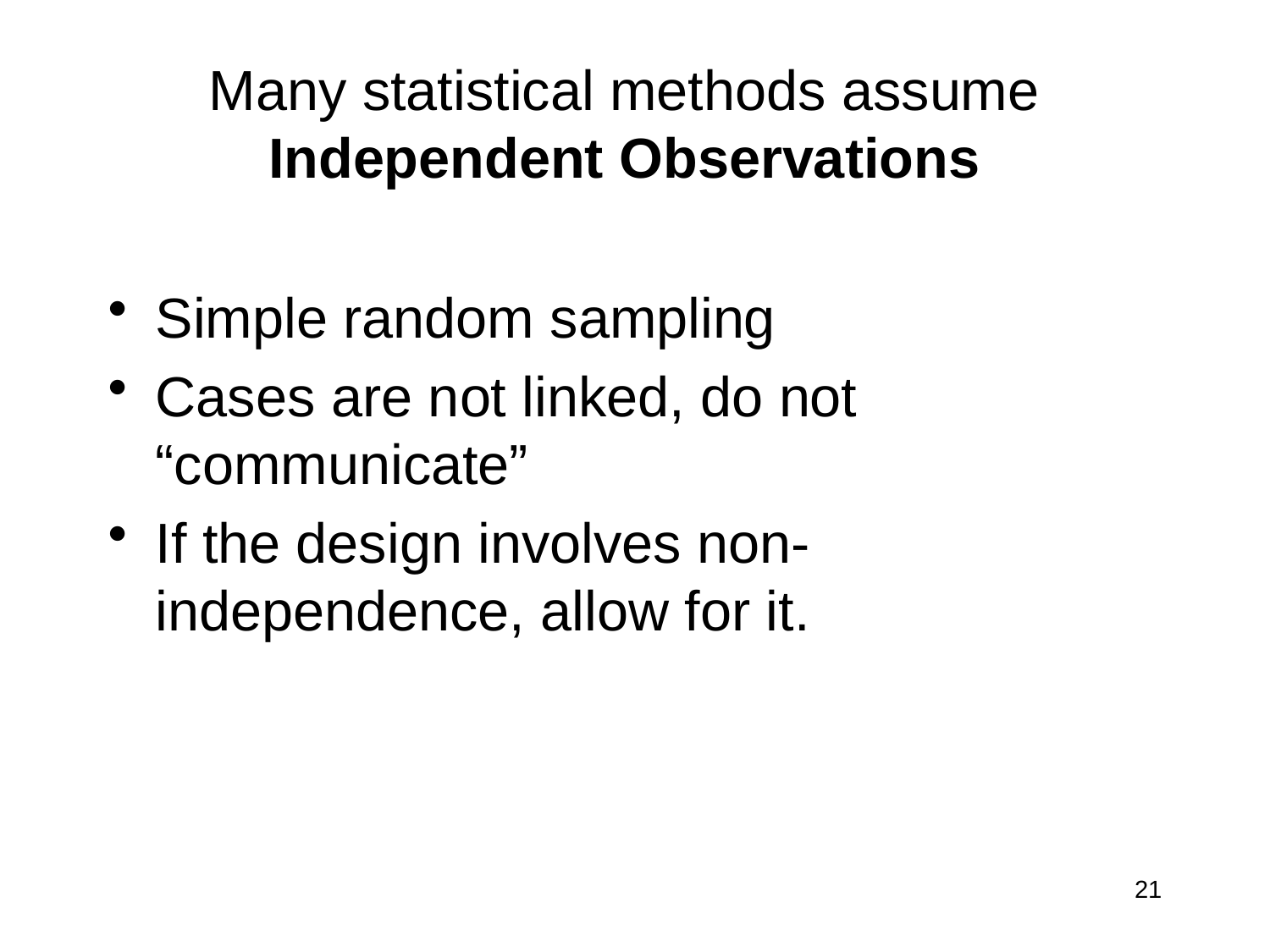

# Many statistical methods assume Independent Observations
Simple random sampling
Cases are not linked, do not “communicate”
If the design involves non-independence, allow for it.
21